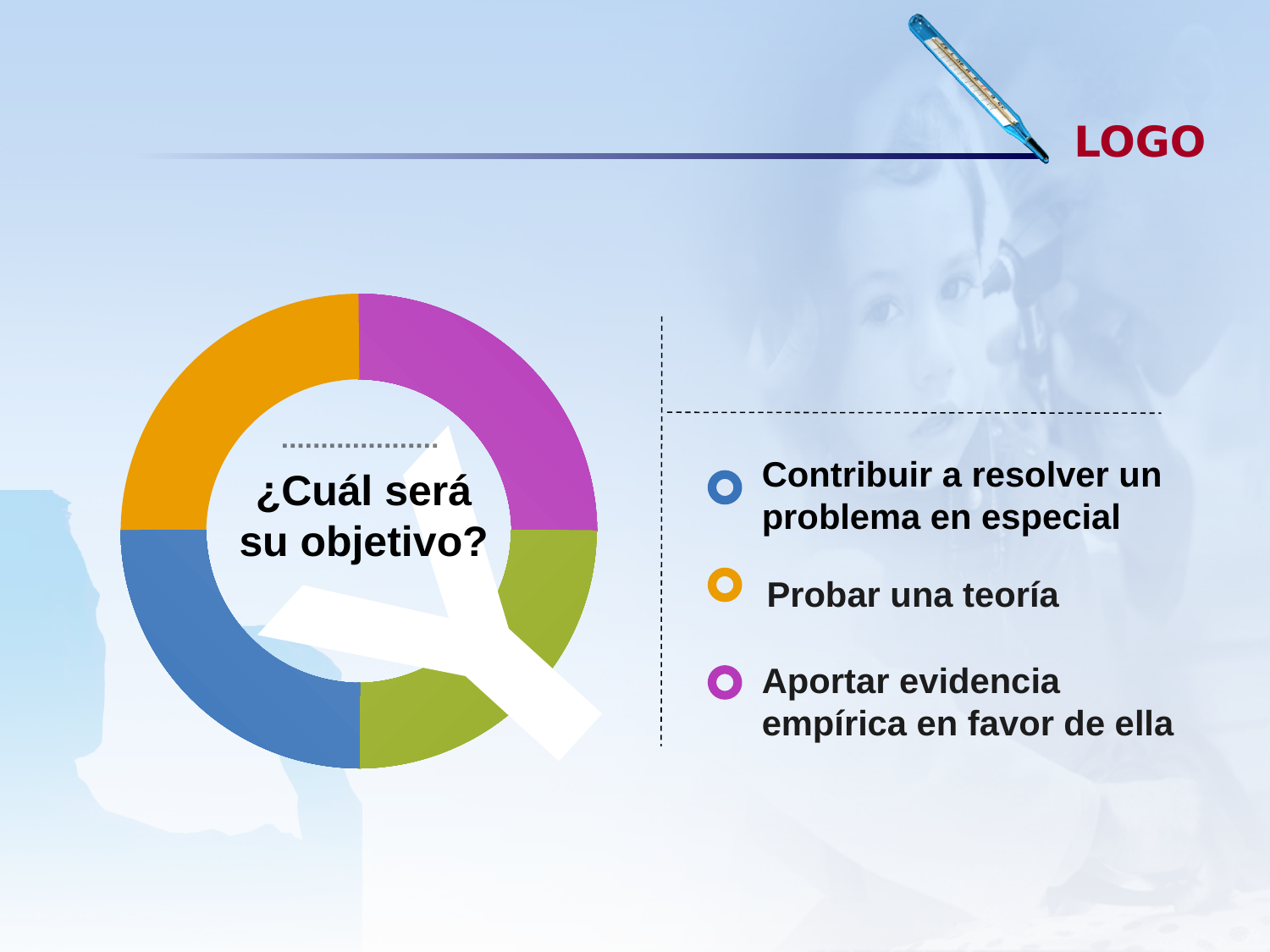

Contribuir a resolver un problema en especial
¿Cuál será su objetivo?

Y
Probar una teoría

Aportar evidencia empírica en favor de ella